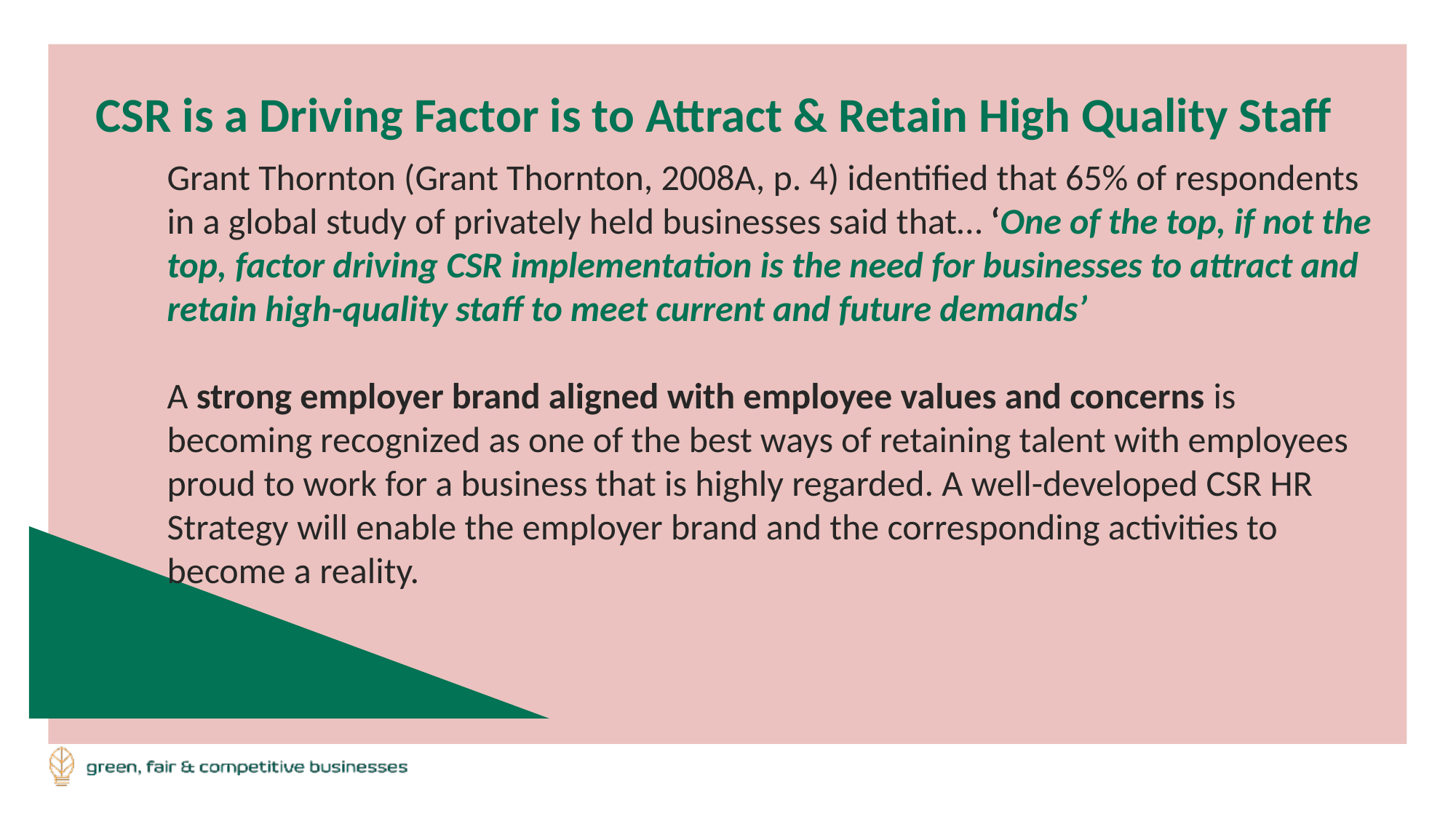

CSR is a Driving Factor is to Attract & Retain High Quality Staff
Grant Thornton (Grant Thornton, 2008A, p. 4) identified that 65% of respondents in a global study of privately held businesses said that… ‘One of the top, if not the top, factor driving CSR implementation is the need for businesses to attract and retain high-quality staff to meet current and future demands’

A strong employer brand aligned with employee values and concerns is becoming recognized as one of the best ways of retaining talent with employees proud to work for a business that is highly regarded. A well-developed CSR HR Strategy will enable the employer brand and the corresponding activities to become a reality.